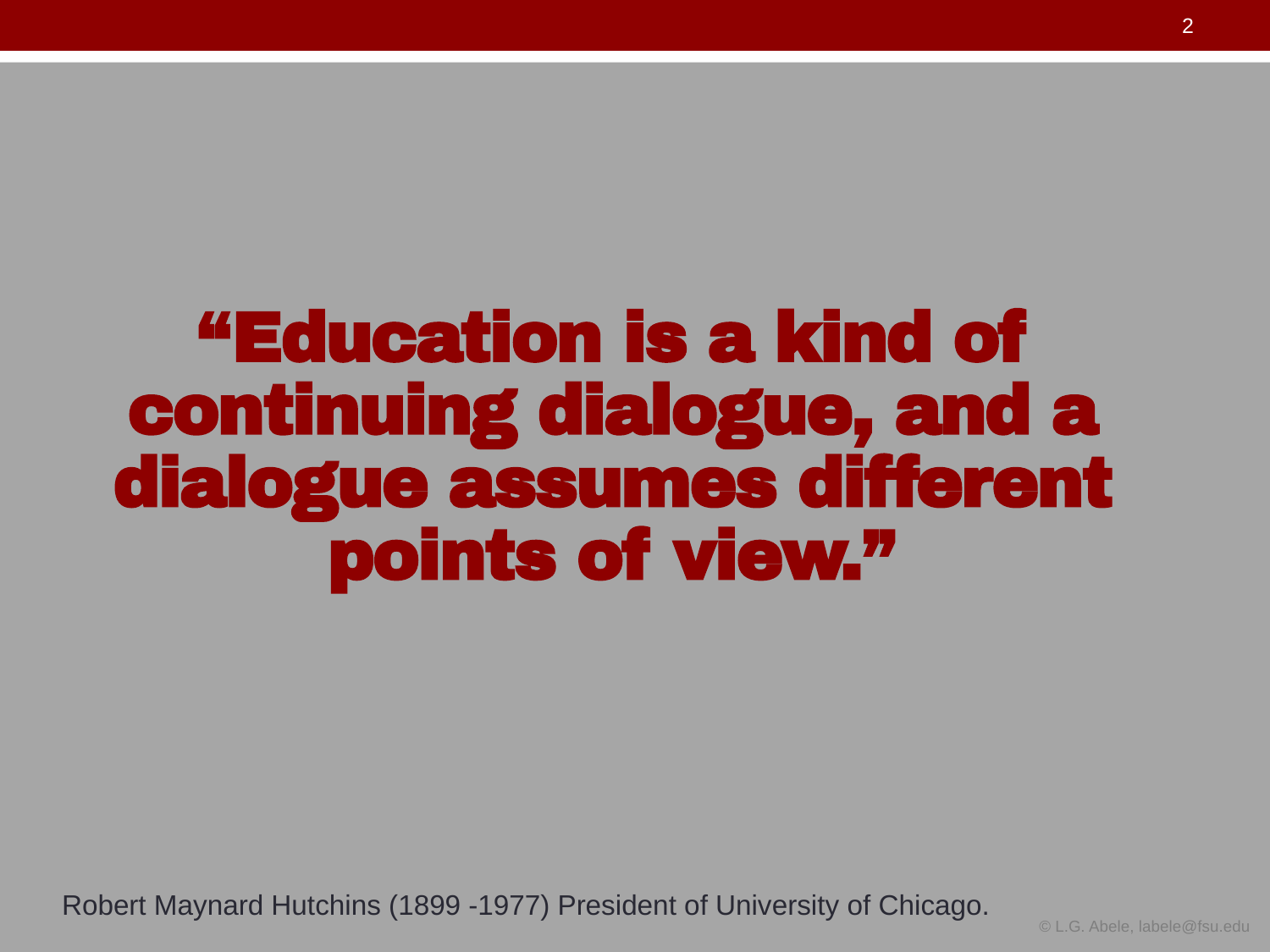

# “Education is a kind of continuing dialogue, and a dialogue assumes different points of view.”
Robert Maynard Hutchins (1899 -1977) President of University of Chicago.